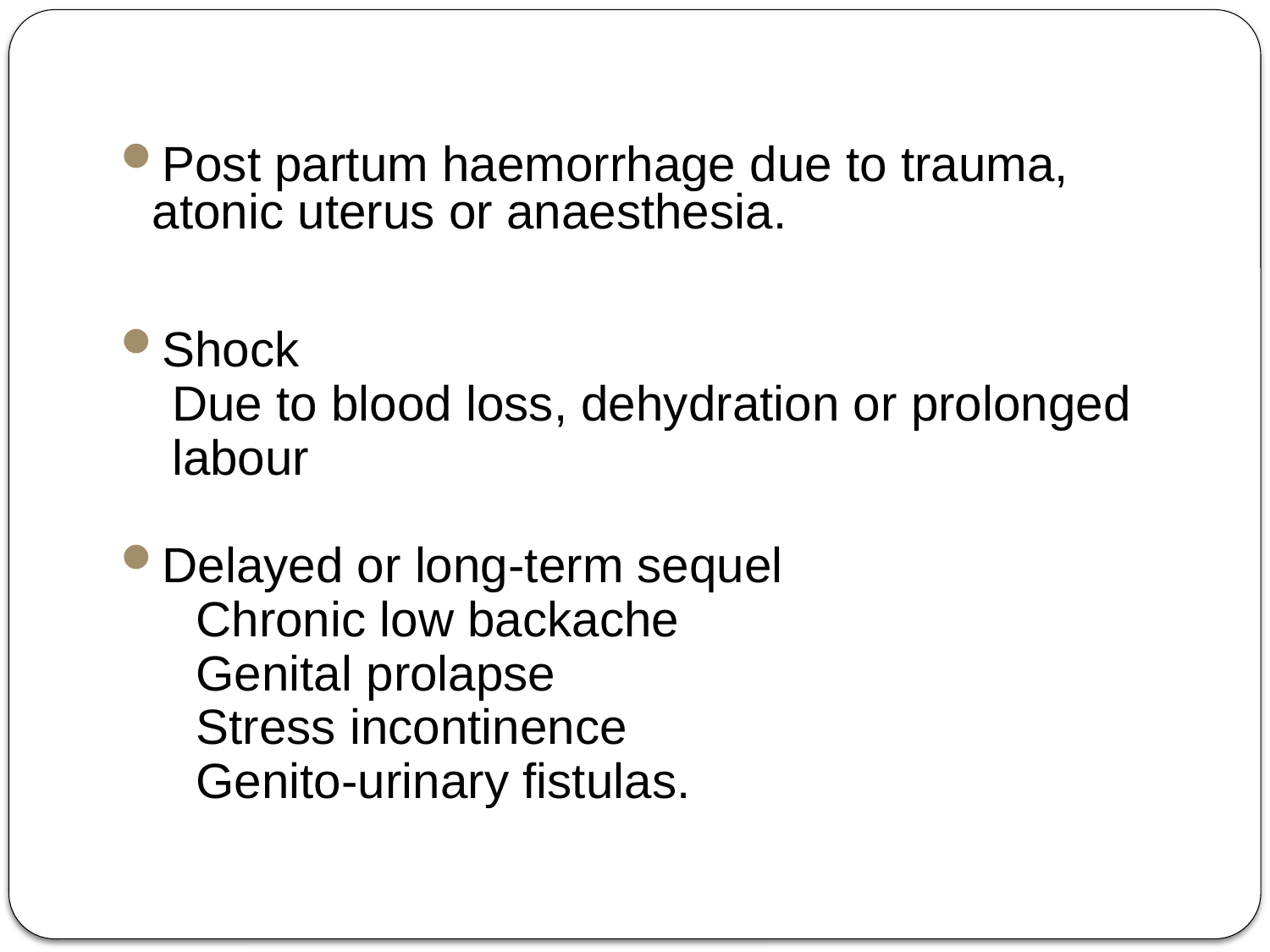

#
Post partum haemorrhage due to trauma, atonic uterus or anaesthesia.

Shock
   Due to blood loss, dehydration or prolonged
   labour

Delayed or long-term sequel
  Chronic low backache
  Genital prolapse
  Stress incontinence
  Genito-urinary fistulas.